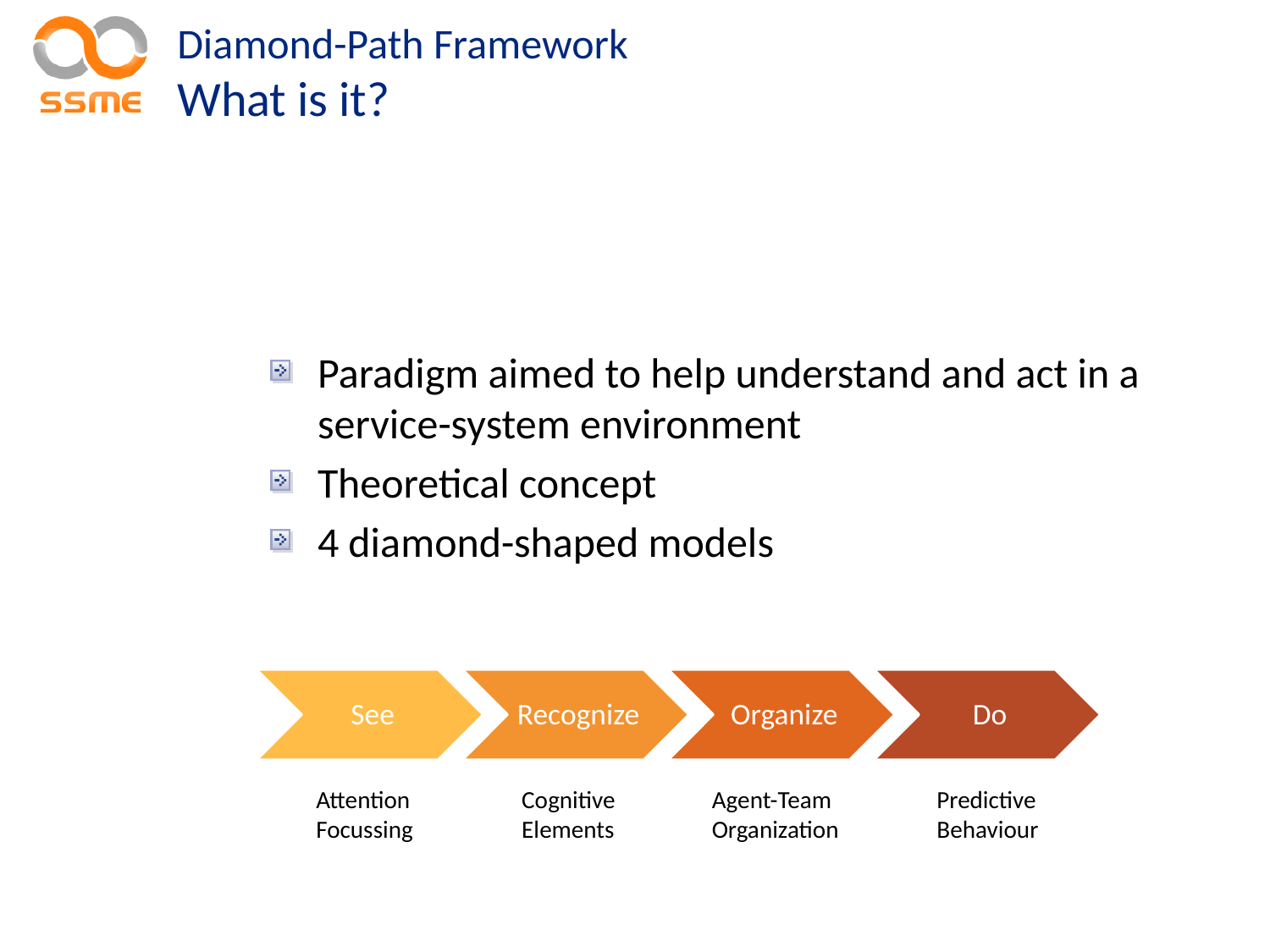

# Diamond-Path Framework What is it?
Paradigm aimed to help understand and act in a service-system environment
Theoretical concept
4 diamond-shaped models
See
Recognize
Organize
Do
Attention
Focussing
Cognitive
Elements
Agent-Team
Organization
Predictive
Behaviour